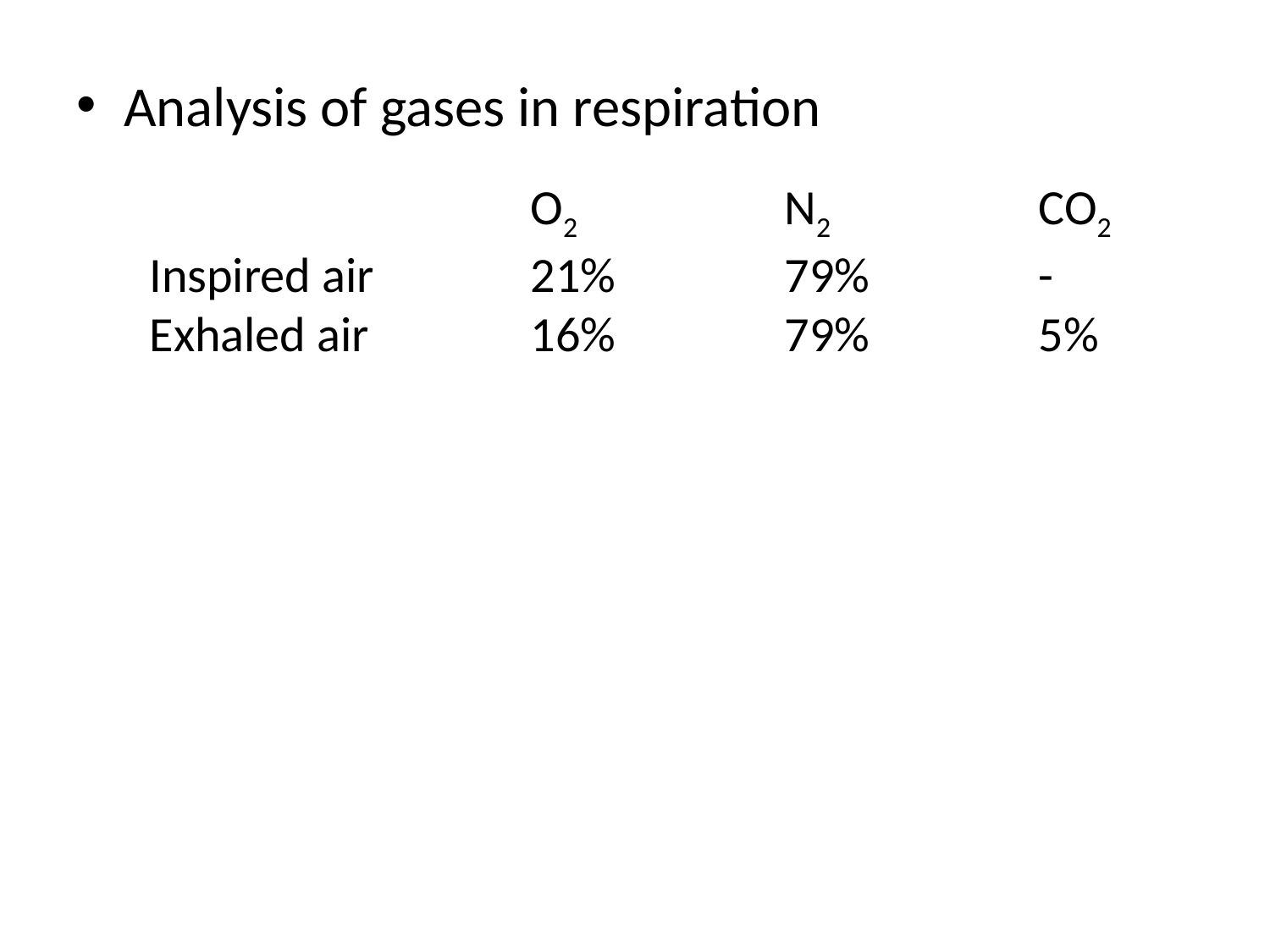

Analysis of gases in respiration
			O2		N2		CO2
Inspired air		21%		79%		-
Exhaled air		16%		79%		5%